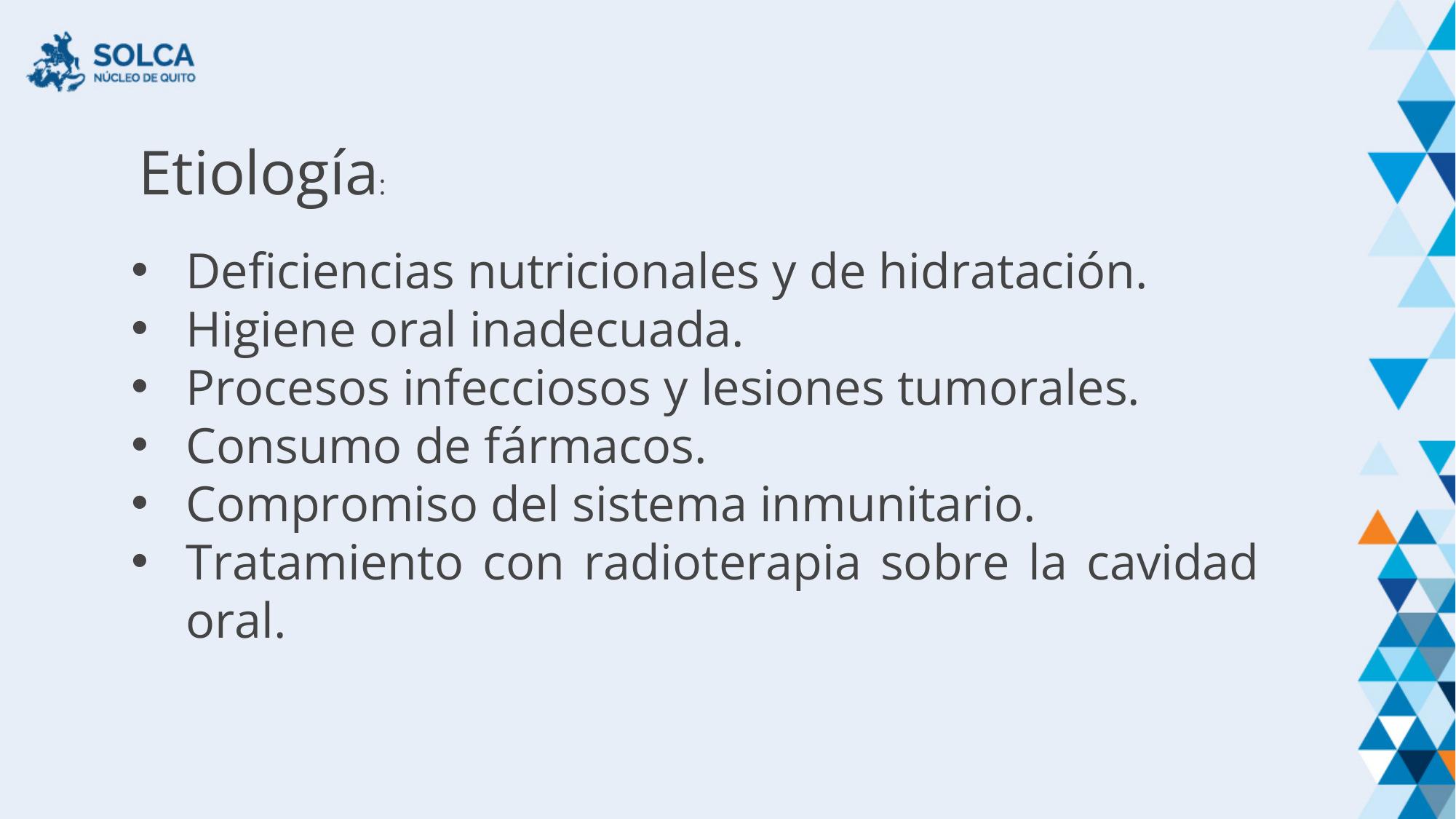

Etiología:

Deficiencias nutricionales y de hidratación.
Higiene oral inadecuada.
Procesos infecciosos y lesiones tumorales.
Consumo de fármacos.
Compromiso del sistema inmunitario.
Tratamiento con radioterapia sobre la cavidad oral.